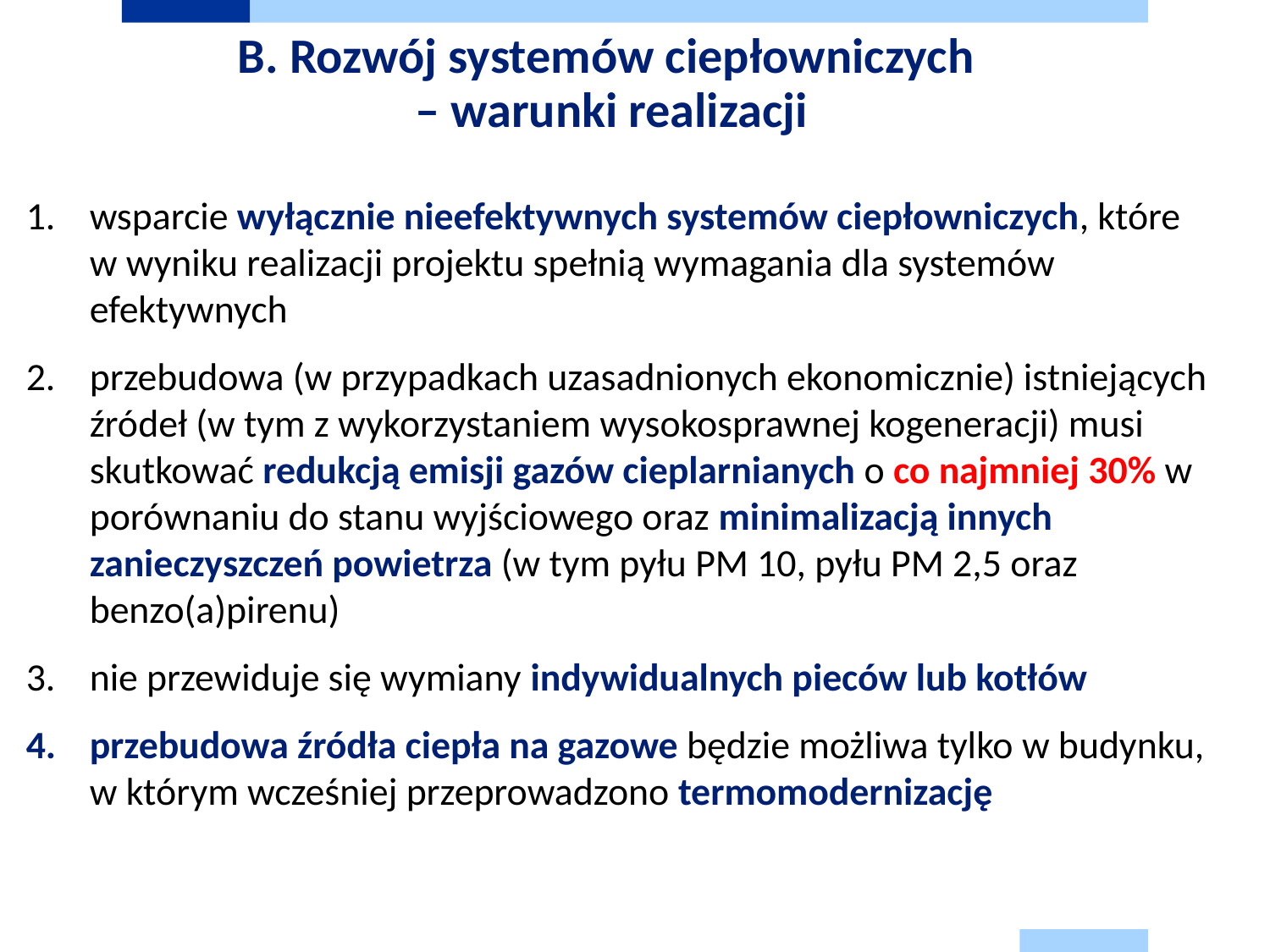

# B. Rozwój systemów ciepłowniczych – warunki realizacji
wsparcie wyłącznie nieefektywnych systemów ciepłowniczych, które w wyniku realizacji projektu spełnią wymagania dla systemów efektywnych
przebudowa (w przypadkach uzasadnionych ekonomicznie) istniejących źródeł (w tym z wykorzystaniem wysokosprawnej kogeneracji) musi skutkować redukcją emisji gazów cieplarnianych o co najmniej 30% w porównaniu do stanu wyjściowego oraz minimalizacją innych zanieczyszczeń powietrza (w tym pyłu PM 10, pyłu PM 2,5 oraz benzo(a)pirenu)
nie przewiduje się wymiany indywidualnych pieców lub kotłów
przebudowa źródła ciepła na gazowe będzie możliwa tylko w budynku, w którym wcześniej przeprowadzono termomodernizację